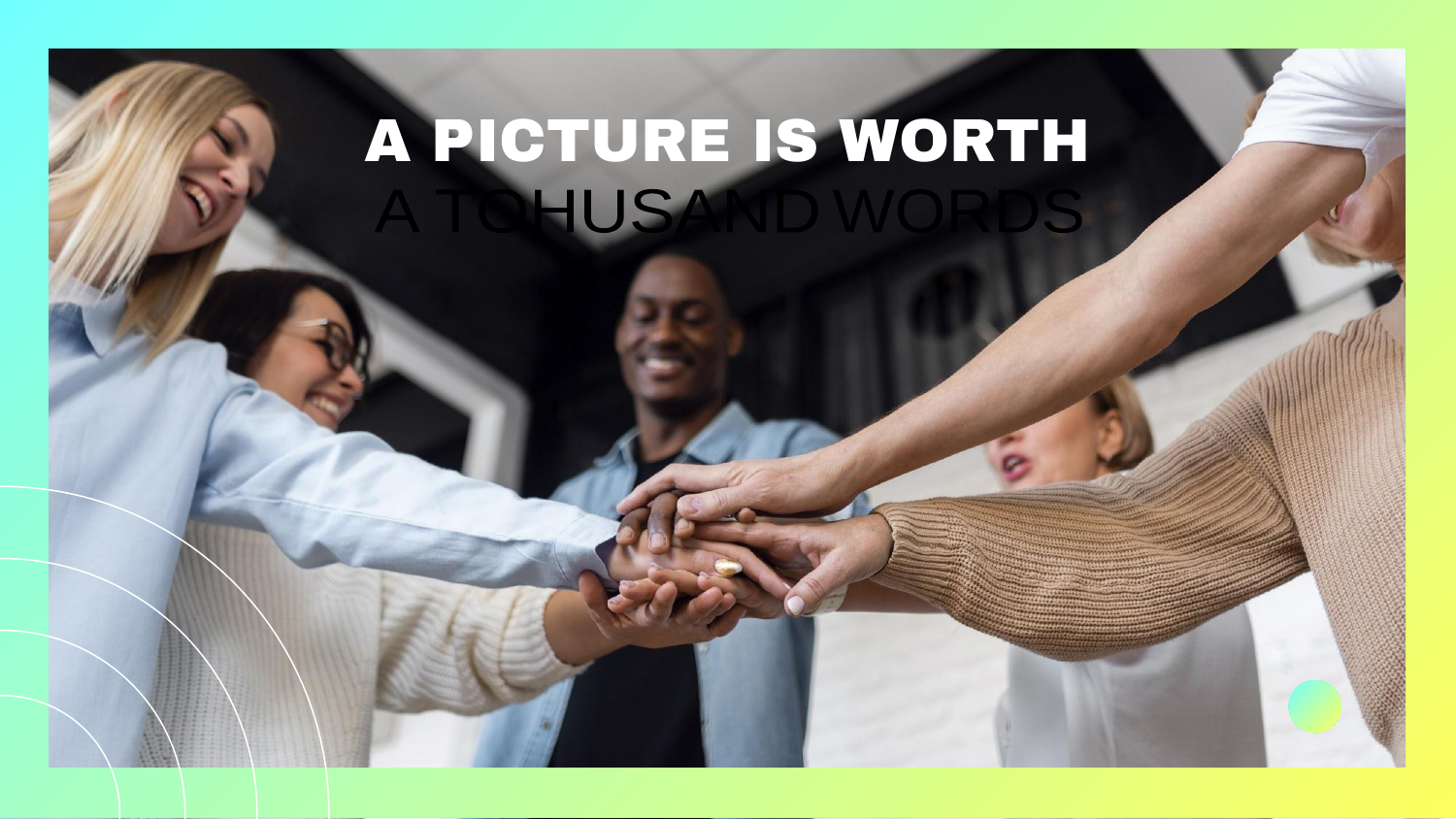

# A PICTURE IS WORTH
A TOHUSAND
WORDS